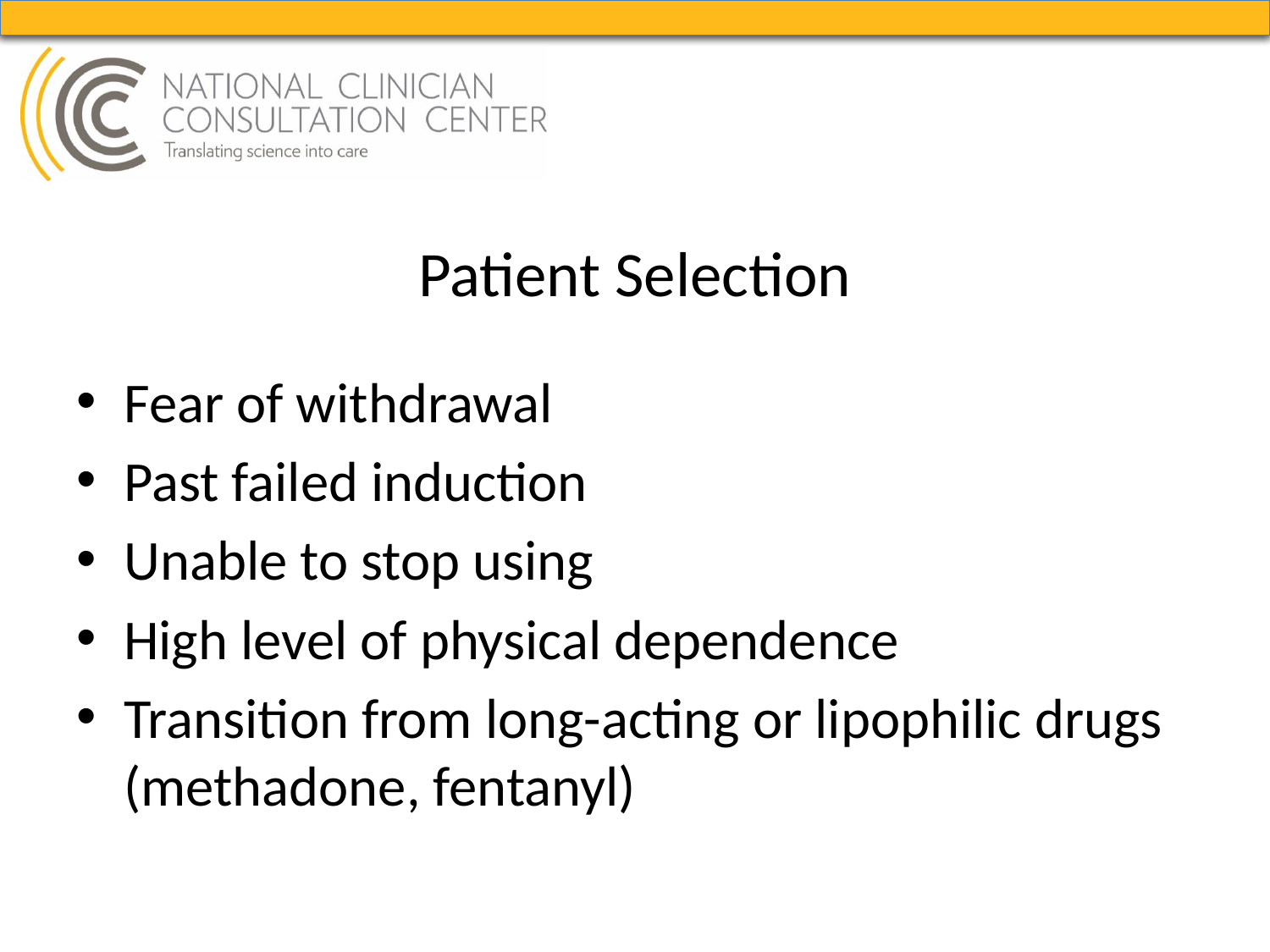

# Patient Selection
Fear of withdrawal
Past failed induction
Unable to stop using
High level of physical dependence
Transition from long-acting or lipophilic drugs (methadone, fentanyl)